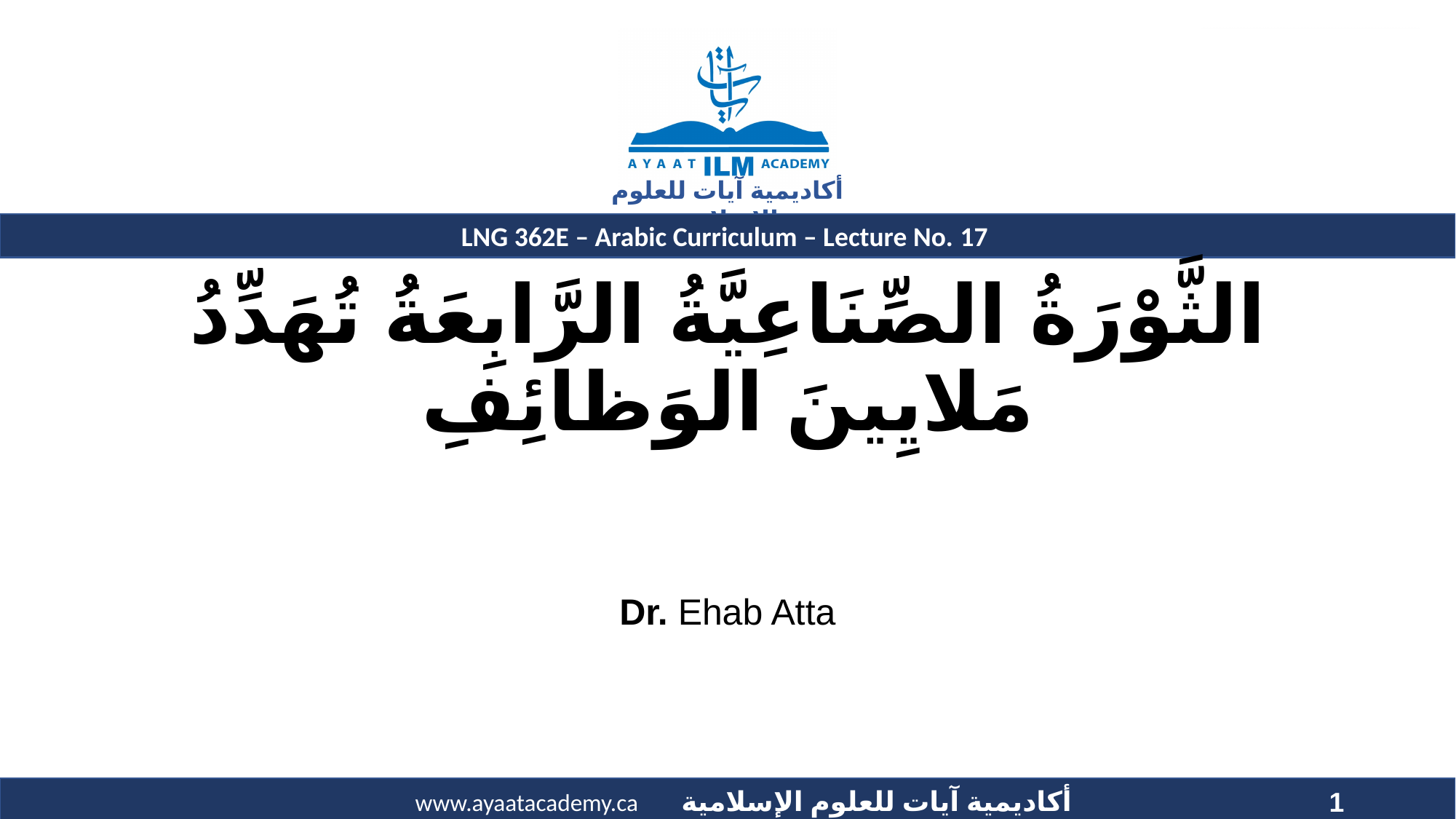

# الثَّوْرَةُ الصِّنَاعِيَّةُ الرَّابِعَةُ تُهَدِّدُ مَلايِينَ الوَظائِفِ
Dr. Ehab Atta
1